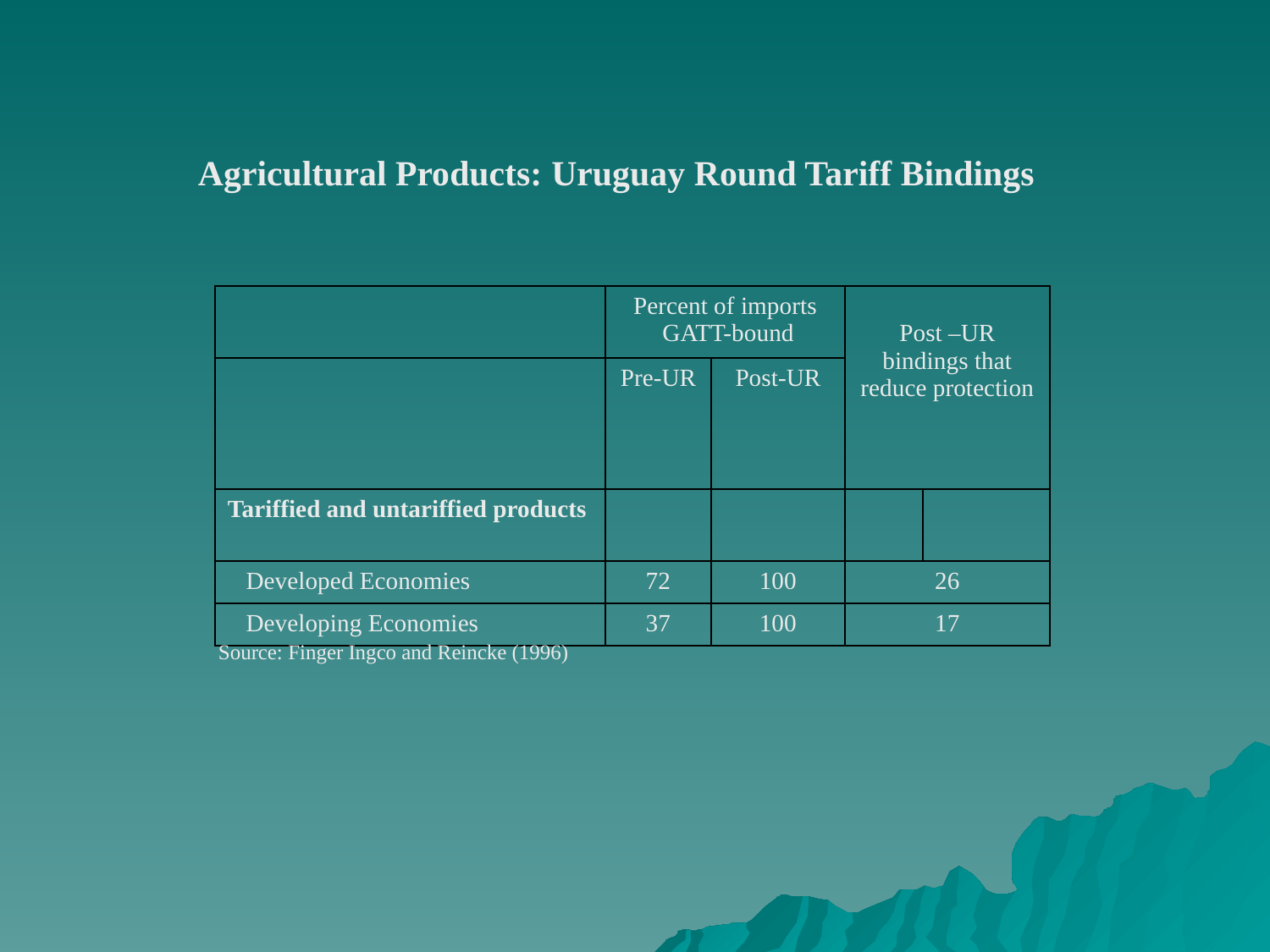

Agricultural Products: Uruguay Round Tariff Bindings

|  | Percent of imports GATT-bound |  | Post –UR bindings that reduce protection |  |
| --- | --- | --- | --- | --- |
|  | Pre-UR | Post-UR |  |  |
| Tariffied and untariffied products |  |  |  |  |
| Developed Economies | 72 | 100 | 26 |  |
| Developing Economies | 37 | 100 | 17 |  |
Source: Finger Ingco and Reincke (1996)